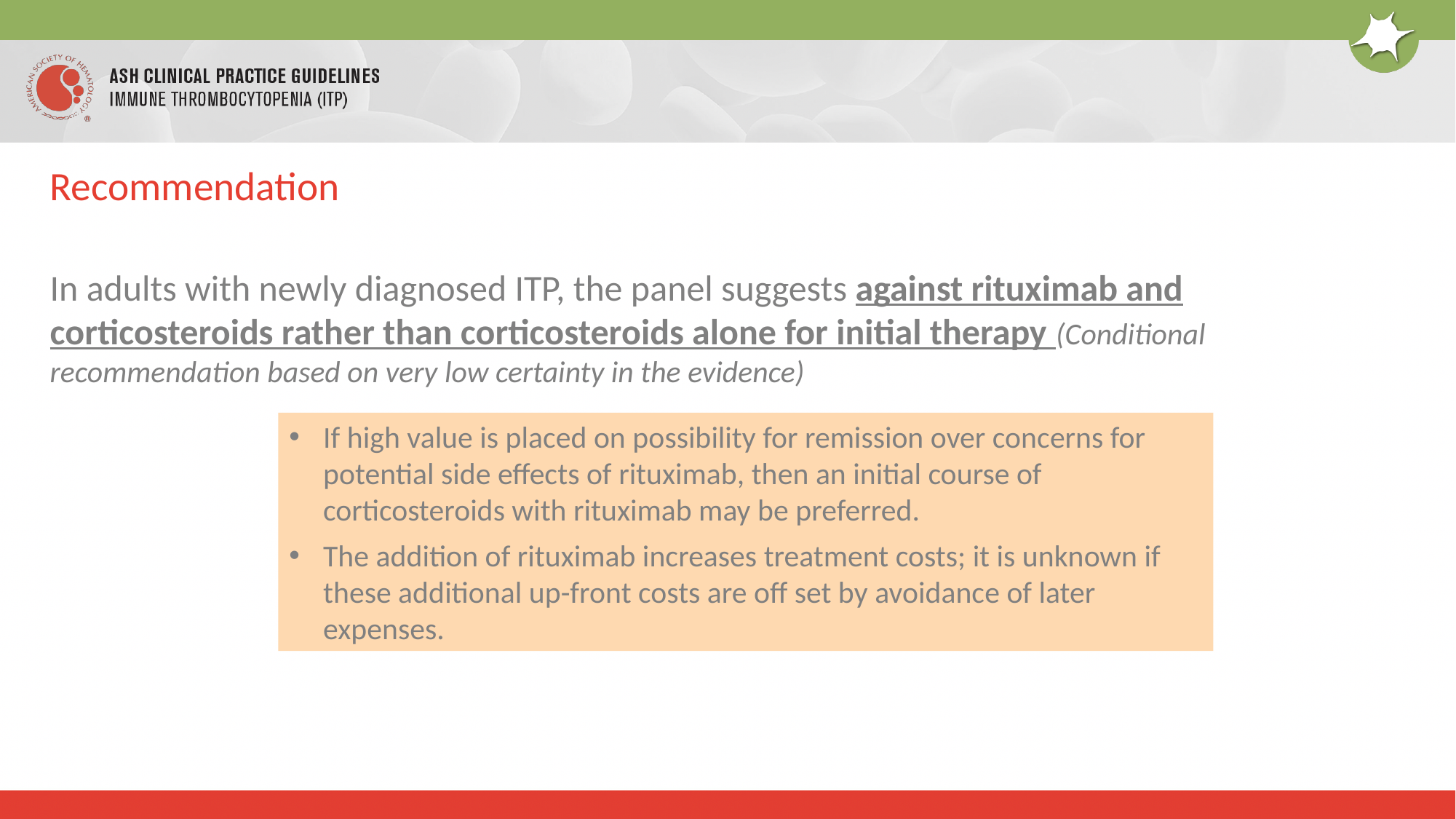

# Recommendation
In adults with newly diagnosed ITP, the panel suggests against rituximab and corticosteroids rather than corticosteroids alone for initial therapy (Conditional recommendation based on very low certainty in the evidence)
If high value is placed on possibility for remission over concerns for potential side effects of rituximab, then an initial course of corticosteroids with rituximab may be preferred.
The addition of rituximab increases treatment costs; it is unknown if these additional up-front costs are off set by avoidance of later expenses.